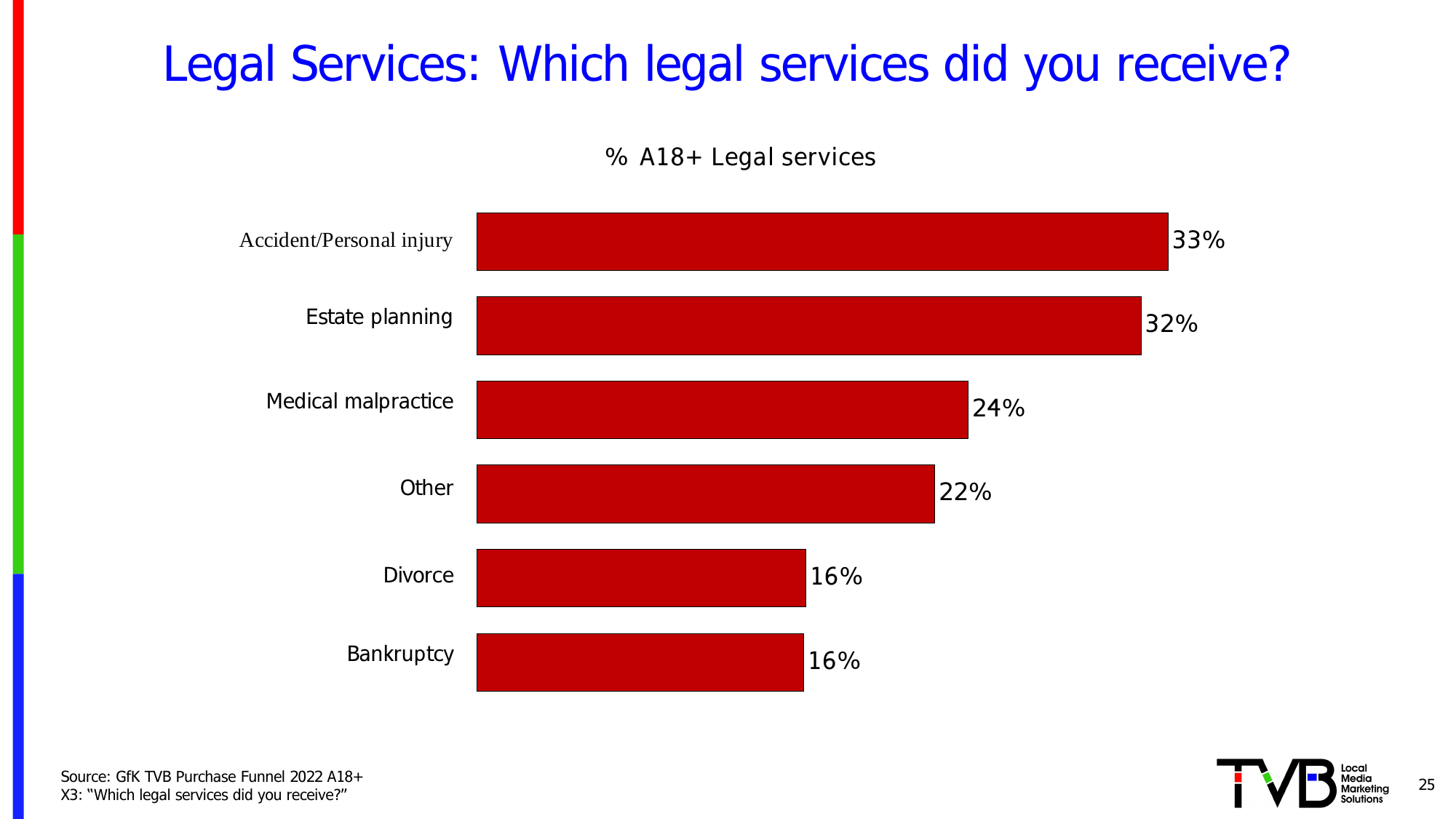

# Legal Services: Which legal services did you receive?

### Chart: % A18+ Legal services

| Category | Bankruptcy  | Divorce | Other | Medical malpractice | Estate planning | Accident/Personal injury |
|---|---|---|---|---|---|---|
| Column1 | 0.157 | 0.158 | 0.22 | 0.236 | 0.319 | 0.332 |
Source: GfK TVB Purchase Funnel 2022 A18+
X3: “Which legal services did you receive?”
25